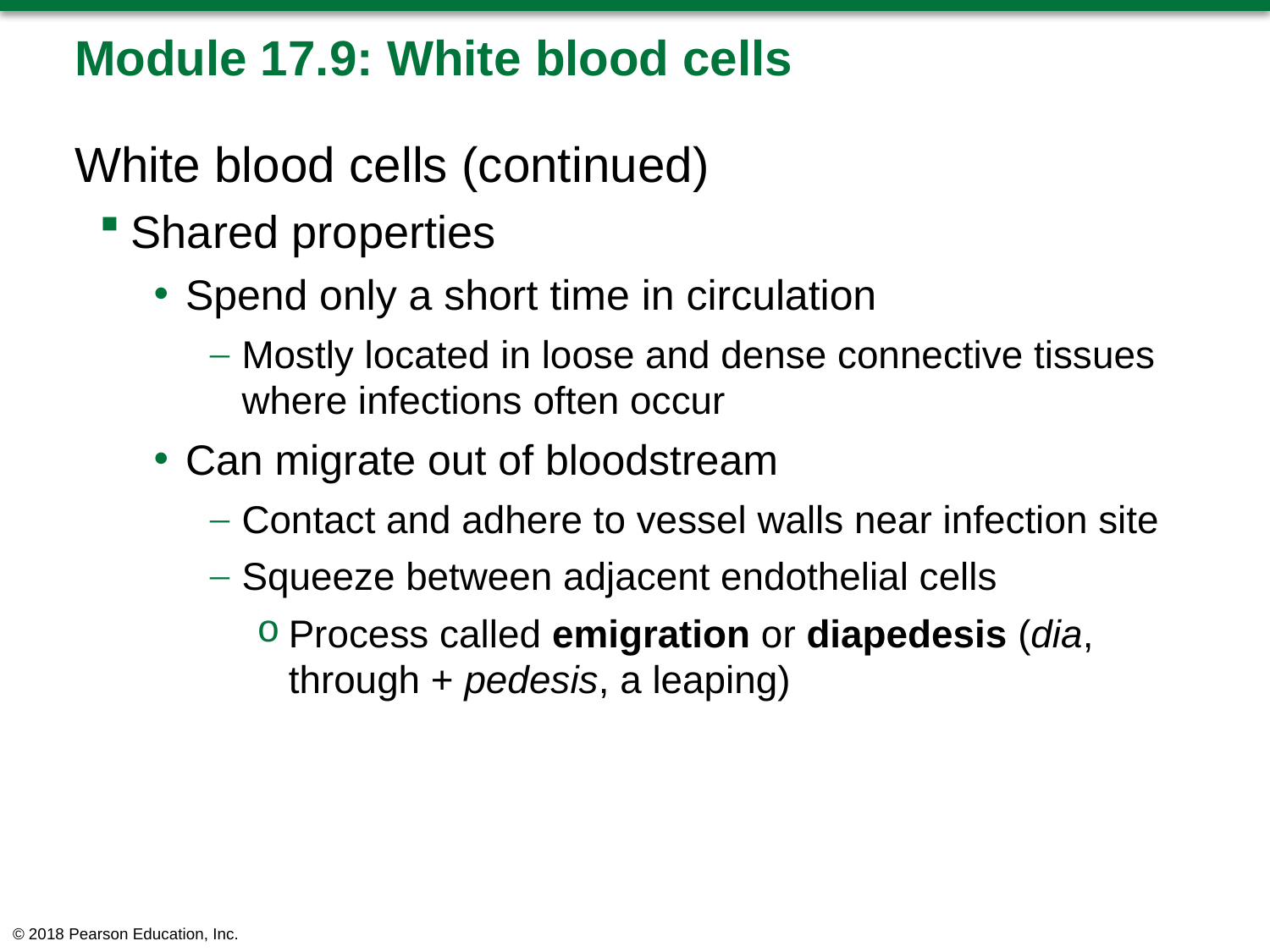

# Module 17.9: White blood cells
White blood cells (continued)
Shared properties
Spend only a short time in circulation
Mostly located in loose and dense connective tissues where infections often occur
Can migrate out of bloodstream
Contact and adhere to vessel walls near infection site
Squeeze between adjacent endothelial cells
Process called emigration or diapedesis (dia, through + pedesis, a leaping)
© 2018 Pearson Education, Inc.